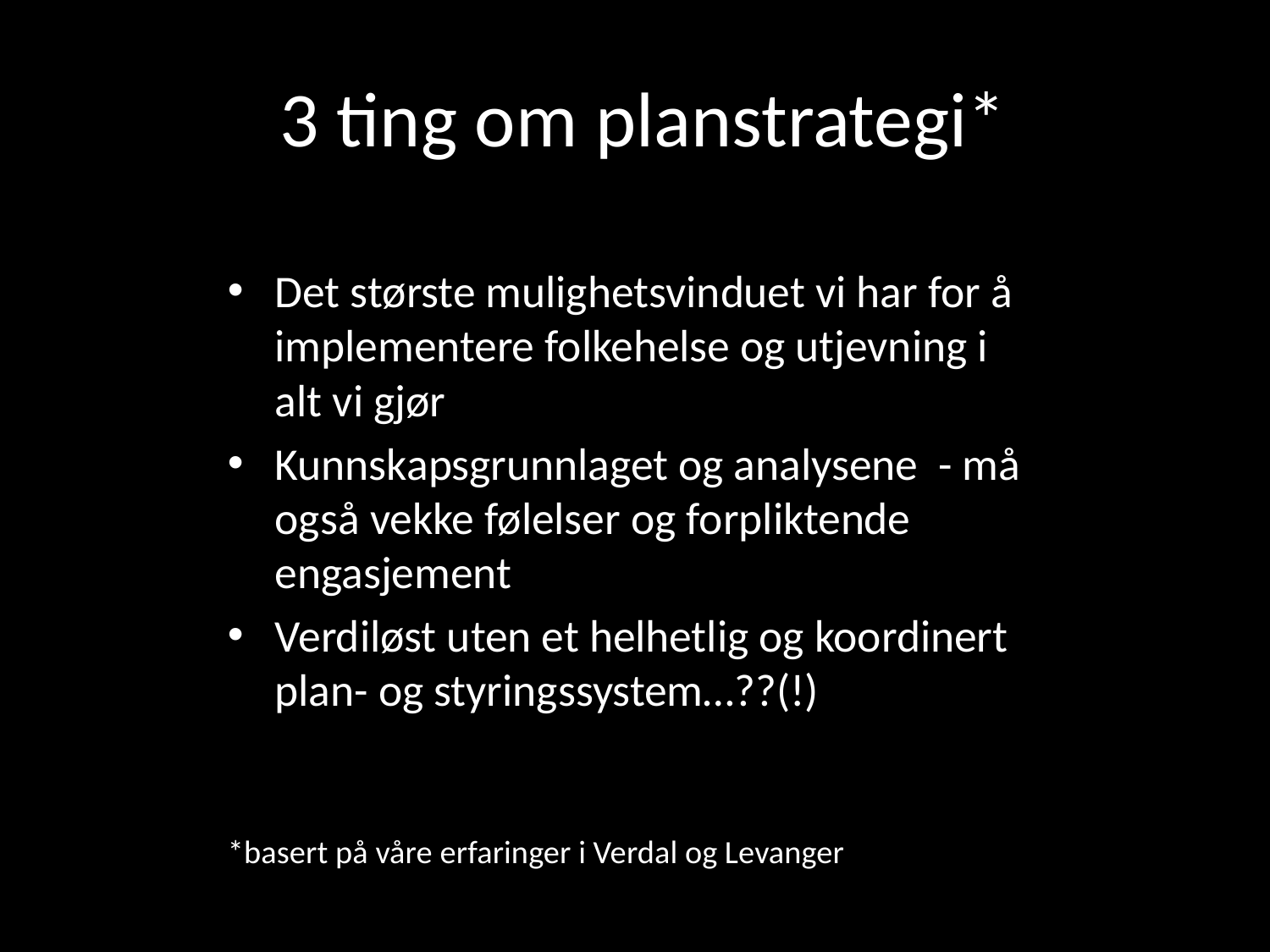

# 3 ting om planstrategi*
Det største mulighetsvinduet vi har for å implementere folkehelse og utjevning i alt vi gjør
Kunnskapsgrunnlaget og analysene  - må også vekke følelser og forpliktende engasjement
Verdiløst uten et helhetlig og koordinert plan- og styringssystem…??(!)

*basert på våre erfaringer i Verdal og Levanger